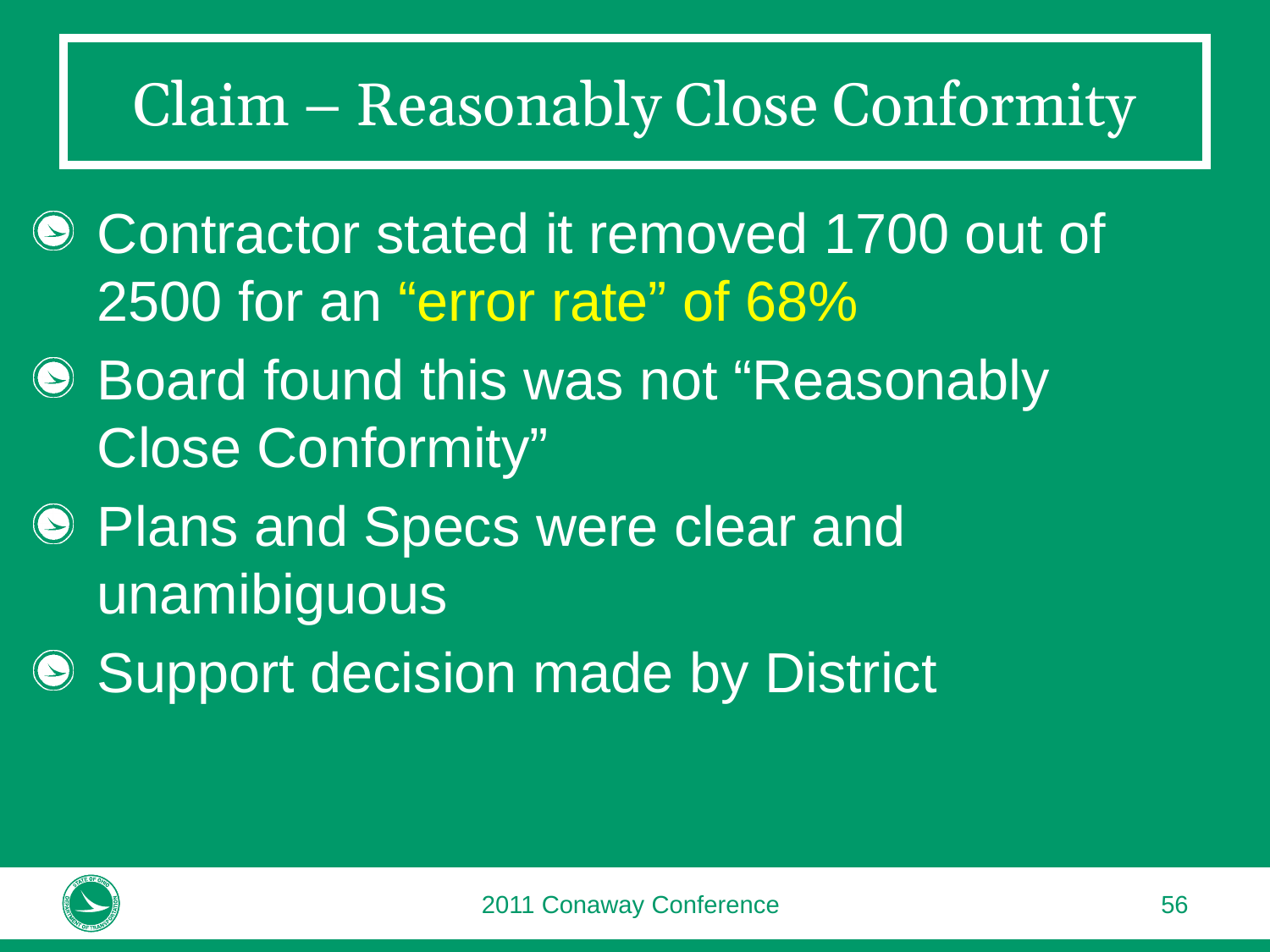

# Claim – Reasonably Close Conformity
Contractor stated it removed 1700 out of 2500 for an “error rate” of 68%
Board found this was not “Reasonably Close Conformity”
Plans and Specs were clear and unamibiguous
Support decision made by District
2011 Conaway Conference